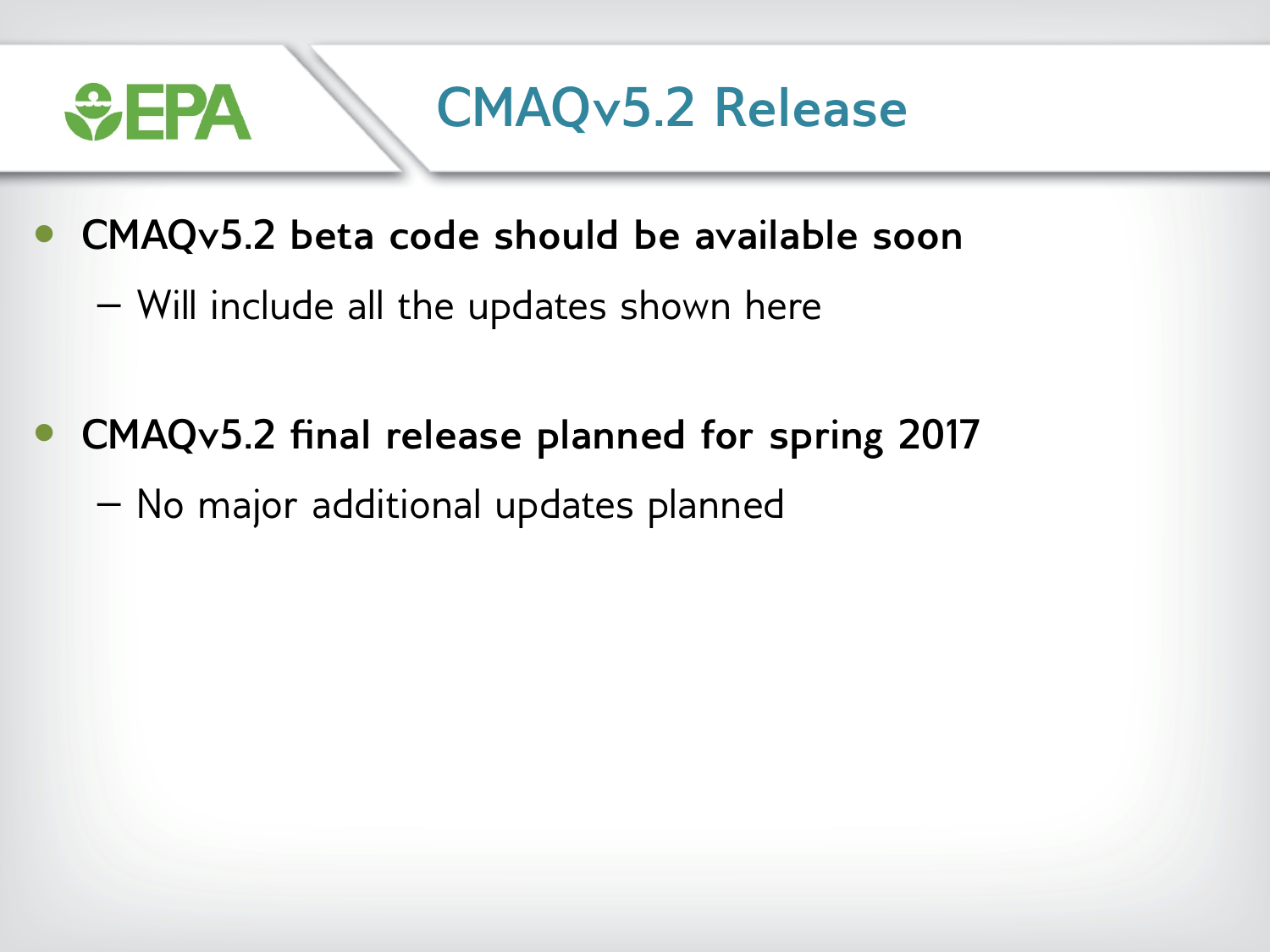

CMAQv5.2 Release
CMAQv5.2 beta code should be available soon
Will include all the updates shown here

CMAQv5.2 final release planned for spring 2017
No major additional updates planned